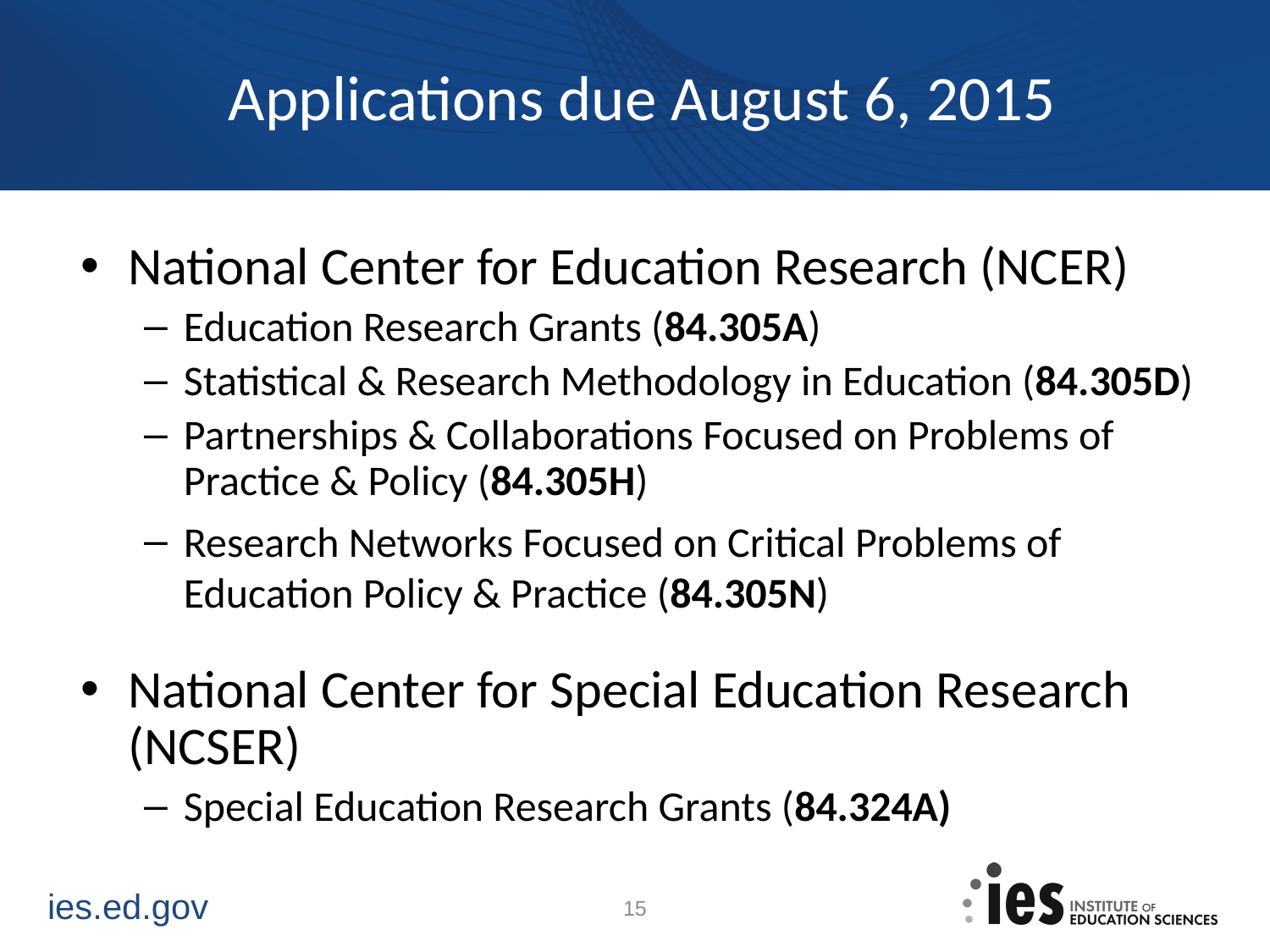

# Applications due August 6, 2015
National Center for Education Research (NCER)
Education Research Grants (84.305A)
Statistical & Research Methodology in Education (84.305D)
Partnerships & Collaborations Focused on Problems of Practice & Policy (84.305H)
Research Networks Focused on Critical Problems of Education Policy & Practice (84.305N)
National Center for Special Education Research (NCSER)
Special Education Research Grants (84.324A)

15